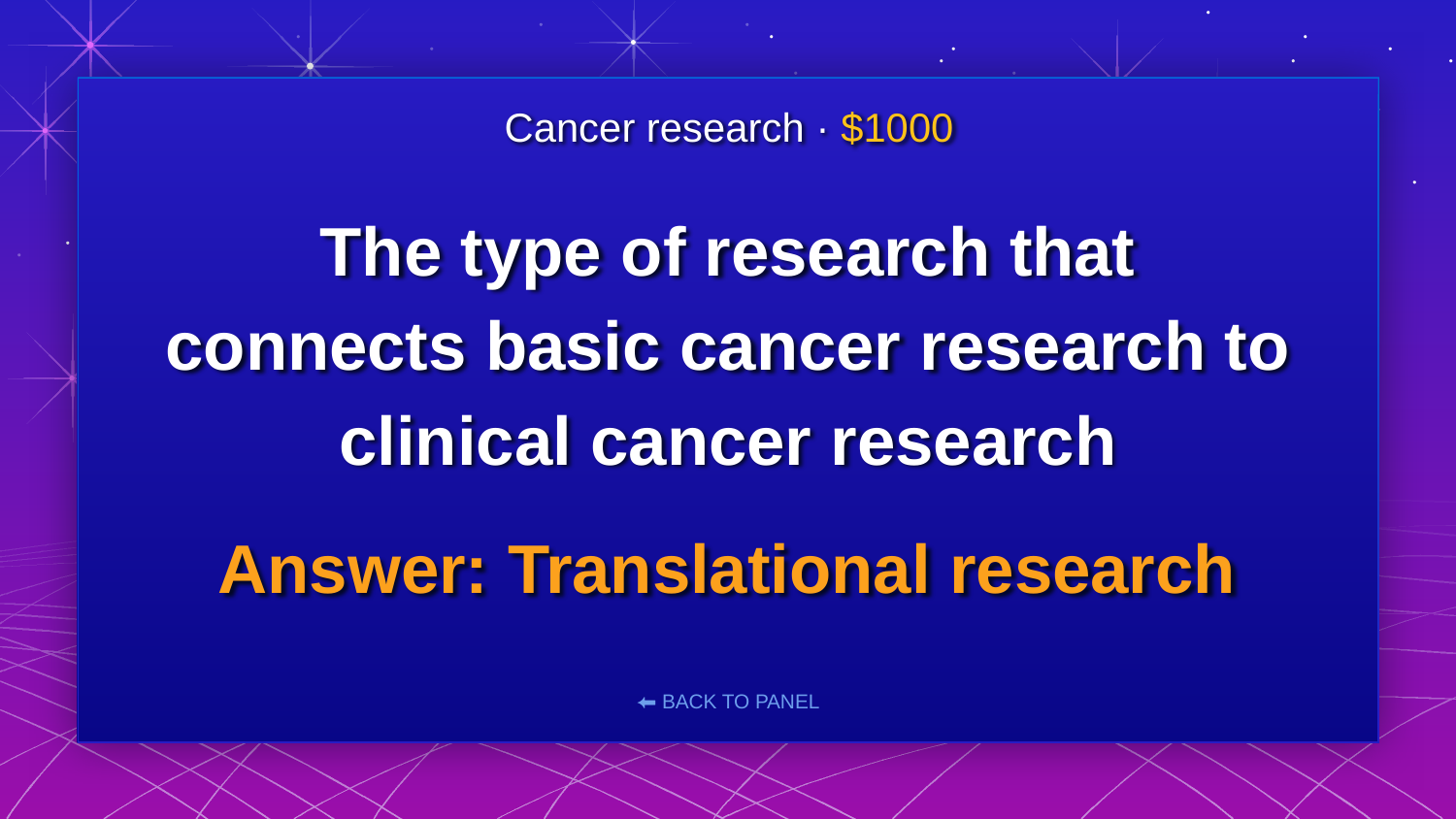

Cancer research · $1000
# The type of research that connects basic cancer research to clinical cancer research
Answer: Translational research